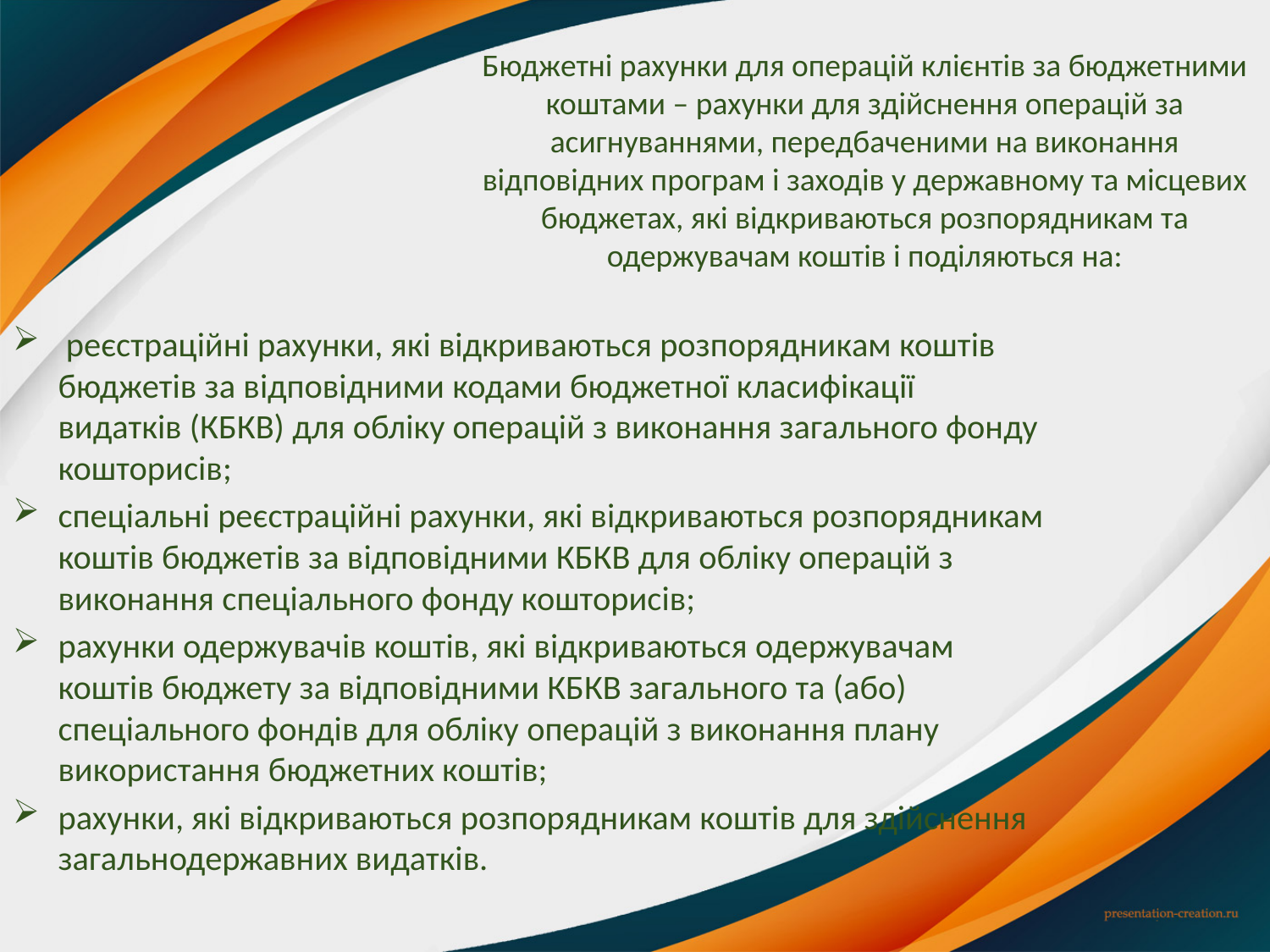

# Бюджетні рахунки для операцій клієнтів за бюджетними коштами – рахунки для здійснення операцій за асигнуваннями, передбаченими на виконання відповідних програм і заходів у державному та місцевих бюджетах, які відкриваються розпорядникам та одержувачам коштів і поділяються на:
 реєстраційні рахунки, які відкриваються розпорядникам коштів бюджетів за відповідними кодами бюджетної класифікації видатків (КБКВ) для обліку операцій з виконання загального фонду кошторисів;
спеціальні реєстраційні рахунки, які відкриваються розпорядникам коштів бюджетів за відповідними КБКВ для обліку операцій з виконання спеціального фонду кошторисів;
рахунки одержувачів коштів, які відкриваються одержувачам коштів бюджету за відповідними КБКВ загального та (або) спеціального фондів для обліку операцій з виконання плану використання бюджетних коштів;
рахунки, які відкриваються розпорядникам коштів для здійснення загальнодержавних видатків.